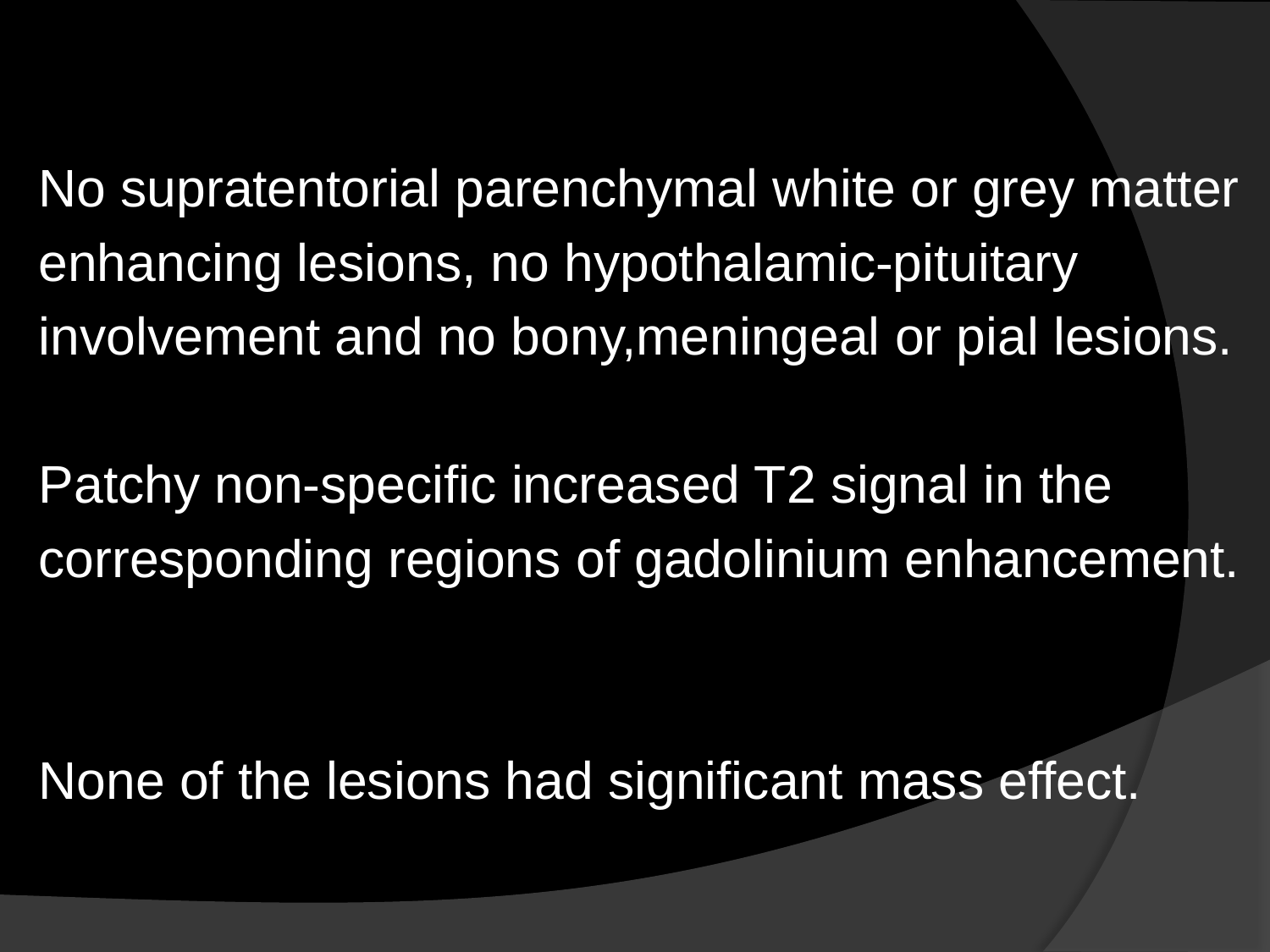

No supratentorial parenchymal white or grey matter
enhancing lesions, no hypothalamic-pituitary
involvement and no bony,meningeal or pial lesions.

Patchy non-specific increased T2 signal in the
corresponding regions of gadolinium enhancement.

None of the lesions had significant mass effect.